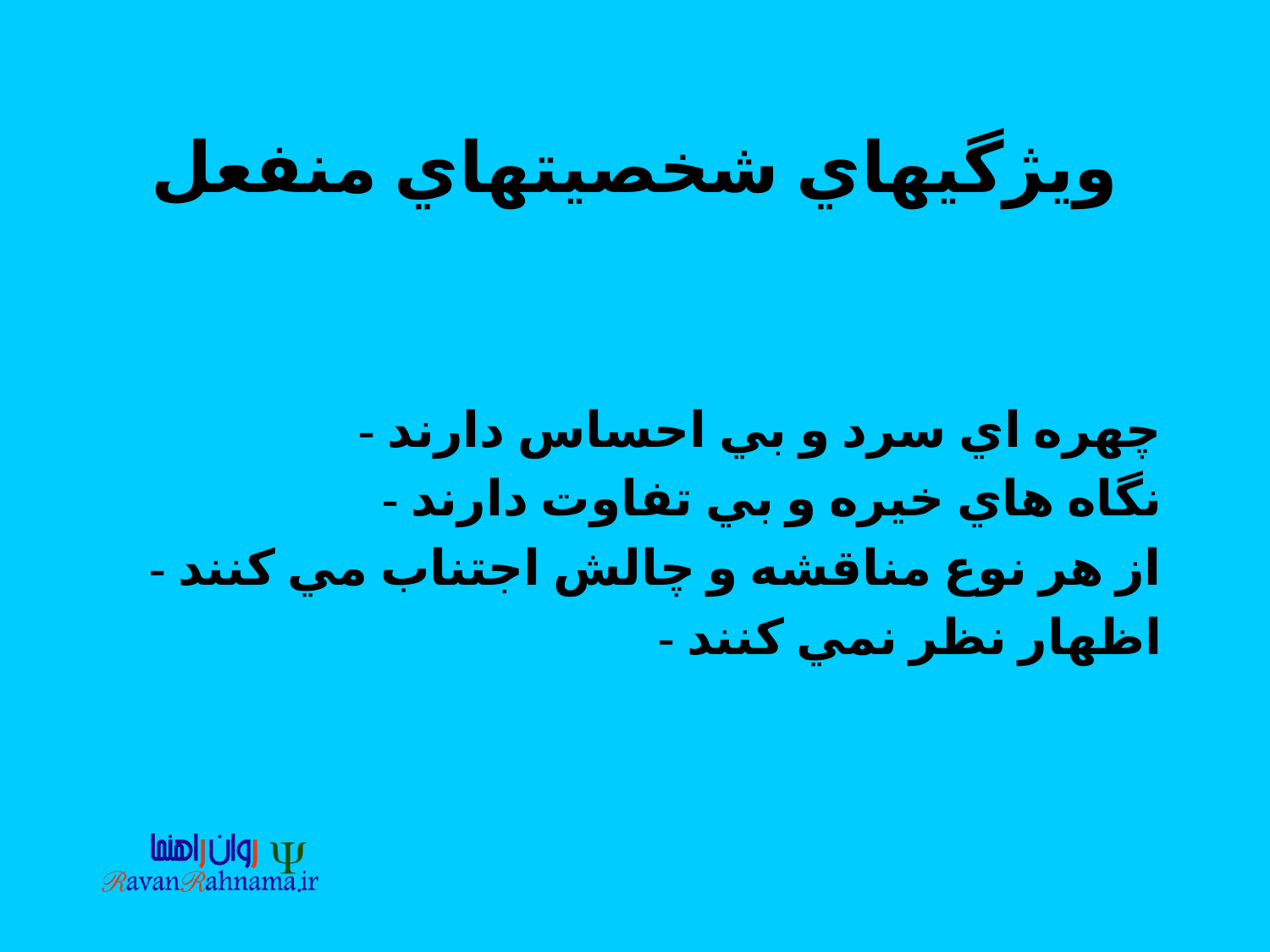

# ويژگيهاي شخصيتهاي منفعل
 - چهره اي سرد و بي احساس دارند
 - نگاه هاي خيره و بي تفاوت دارند
 - از هر نوع مناقشه و چالش اجتناب مي كنند
 - اظهار نظر نمي كنند